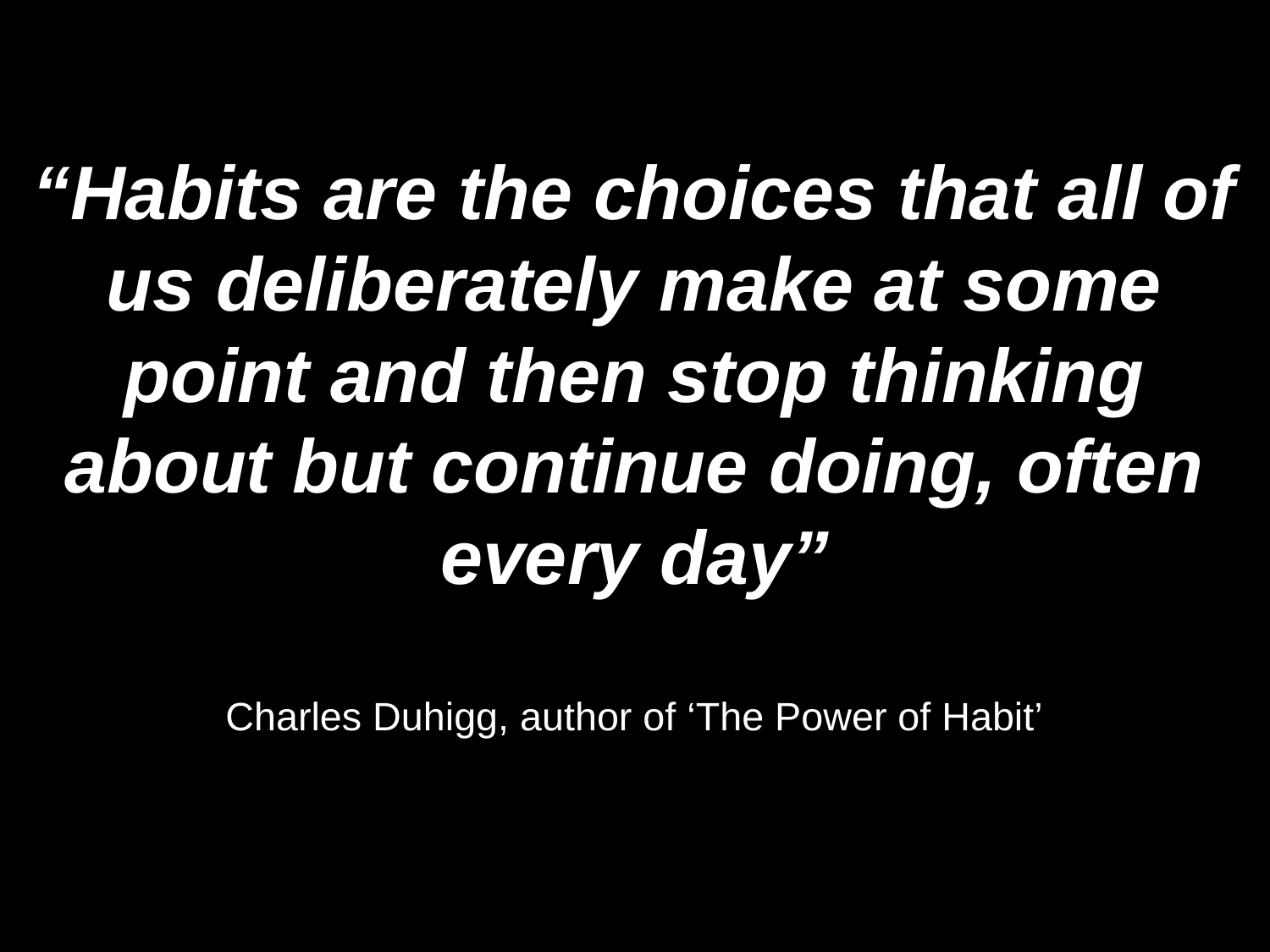

# “Habits are the choices that all of us deliberately make at some point and then stop thinking about but continue doing, often every day” Charles Duhigg, author of ‘The Power of Habit’